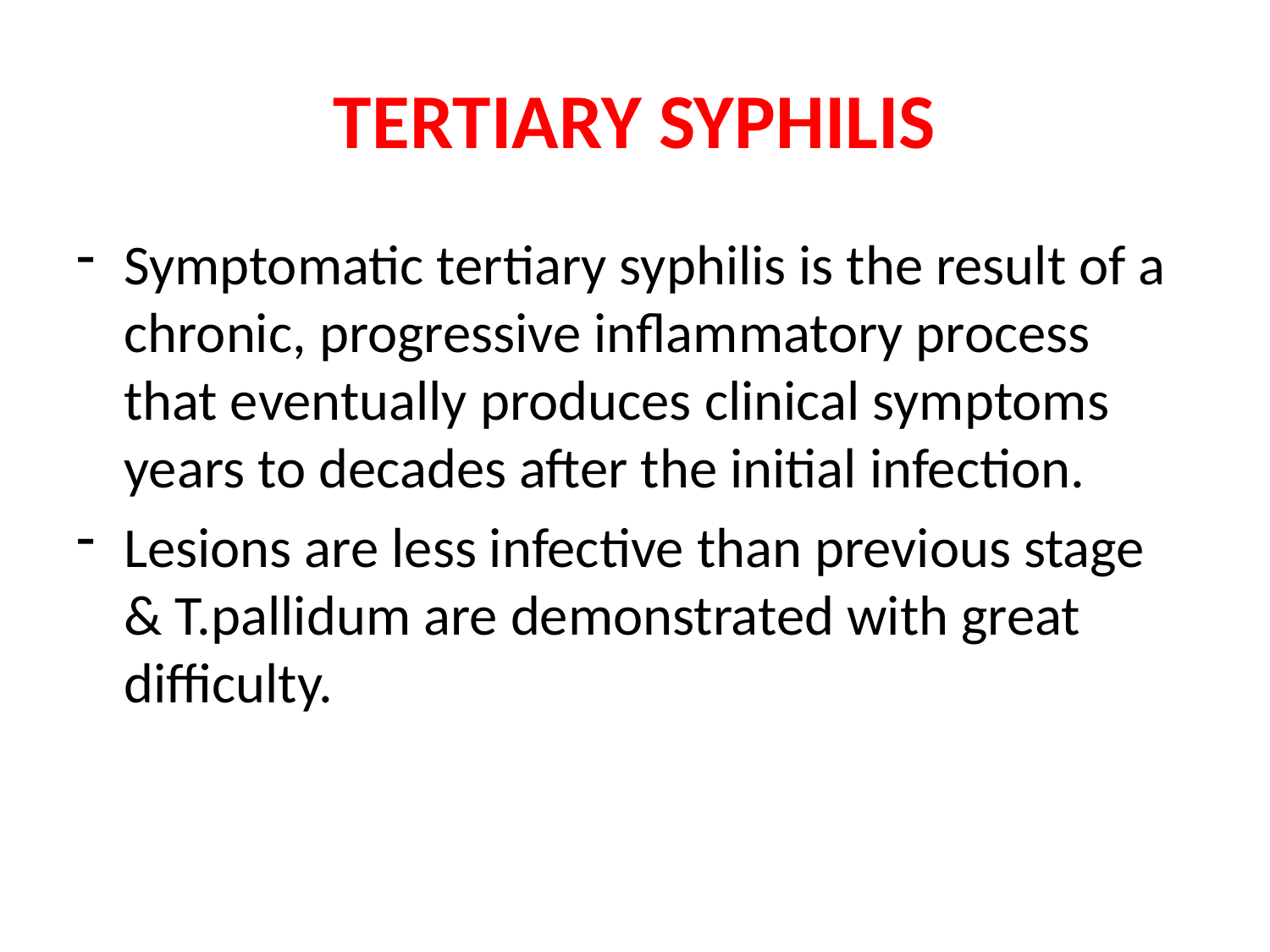

# TERTIARY SYPHILIS
Symptomatic tertiary syphilis is the result of a chronic, progressive inflammatory process that eventually produces clinical symptoms years to decades after the initial infection.
Lesions are less infective than previous stage & T.pallidum are demonstrated with great difficulty.